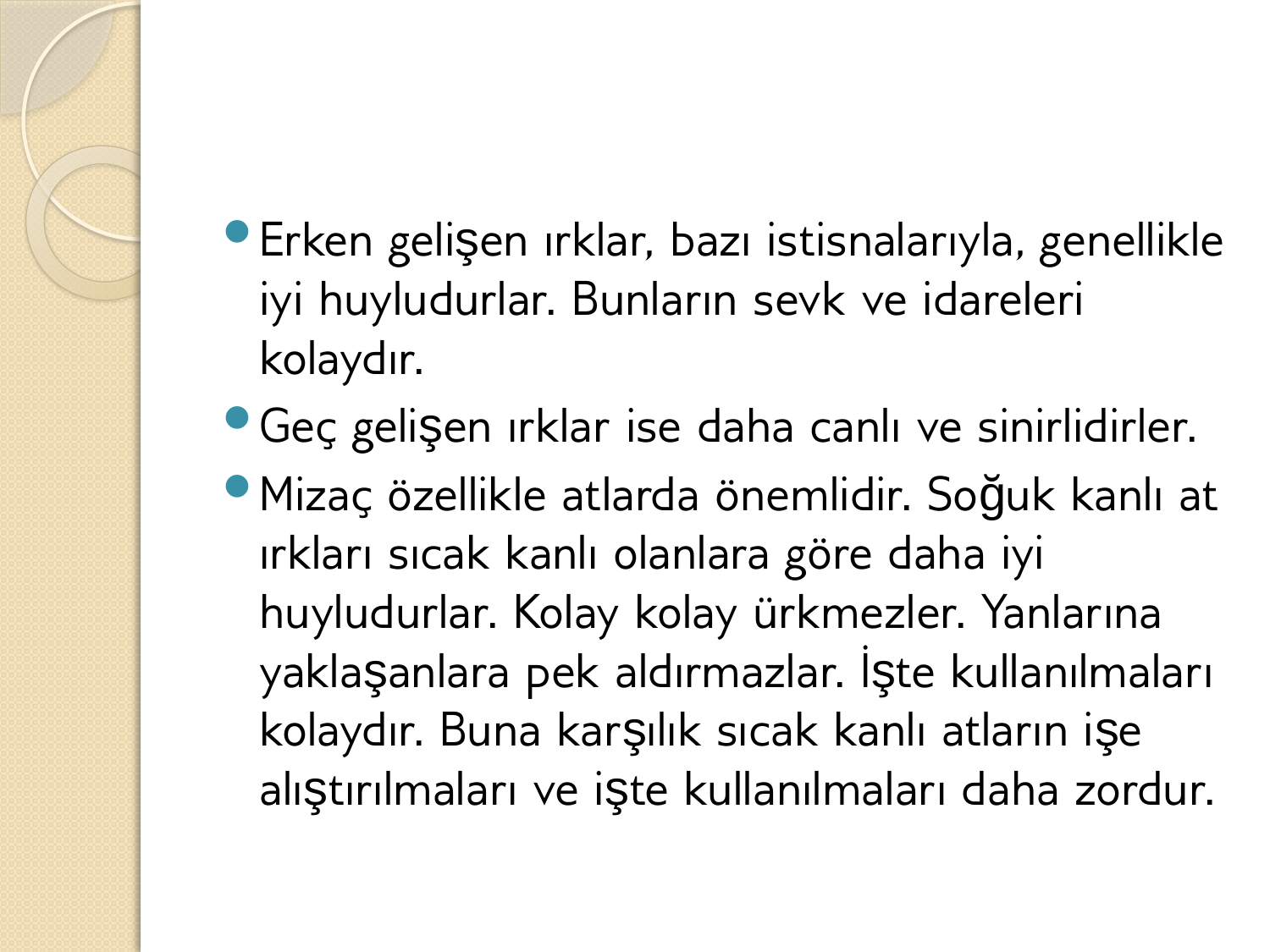

#
Erken gelişen ırklar, bazı istisnalarıyla, genellikle iyi huyludurlar. Bunların sevk ve idareleri kolaydır.
Geç gelişen ırklar ise daha canlı ve sinirlidirler.
Mizaç özellikle atlarda önemlidir. Soğuk kanlı at ırkları sıcak kanlı olanlara göre daha iyi huyludurlar. Kolay kolay ürkmezler. Yanlarına yaklaşanlara pek aldırmazlar. İşte kullanılmaları kolaydır. Buna karşılık sıcak kanlı atların işe alıştırılmaları ve işte kullanılmaları daha zordur.